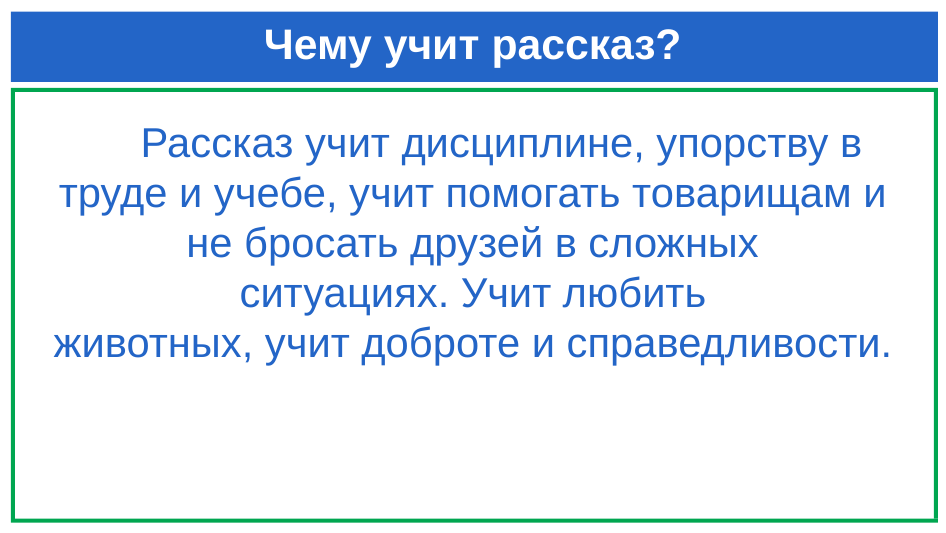

# Чему учит рассказ?
     Рассказ учит дисциплине, упорству в труде и учебе, учит помогать товарищам и не бросать друзей в сложных ситуациях. Учит любить животных, учит доброте и справедливости.